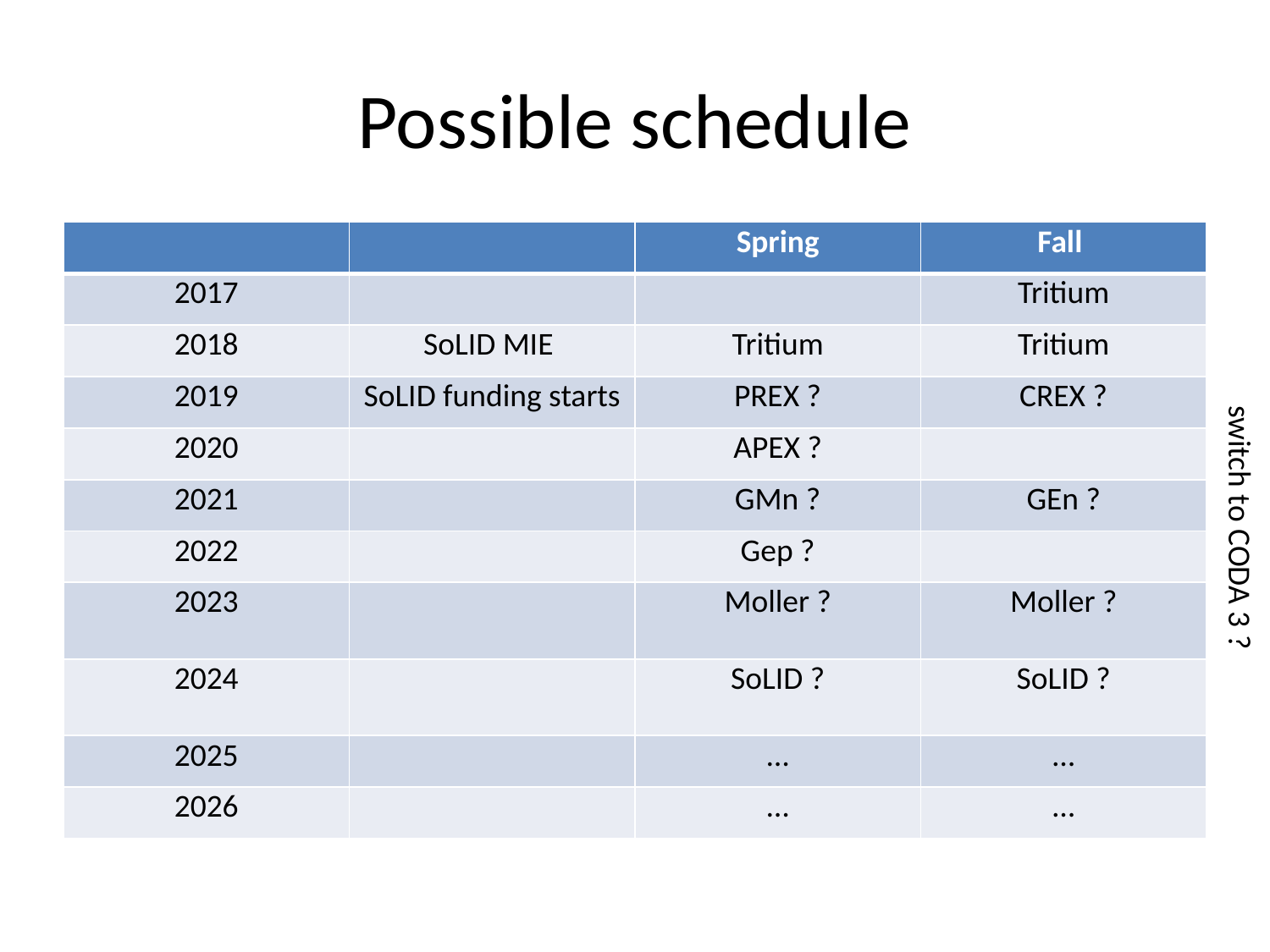

# Possible schedule
|  |  | Spring | Fall |
| --- | --- | --- | --- |
| 2017 |  |  | Tritium |
| 2018 | SoLID MIE | Tritium | Tritium |
| 2019 | SoLID funding starts | PREX ? | CREX ? |
| 2020 |  | APEX ? |  |
| 2021 |  | GMn ? | GEn ? |
| 2022 |  | Gep ? |  |
| 2023 |  | Moller ? | Moller ? |
| 2024 |  | SoLID ? | SoLID ? |
| 2025 |  | … | … |
| 2026 |  | … | … |
switch to CODA 3 ?